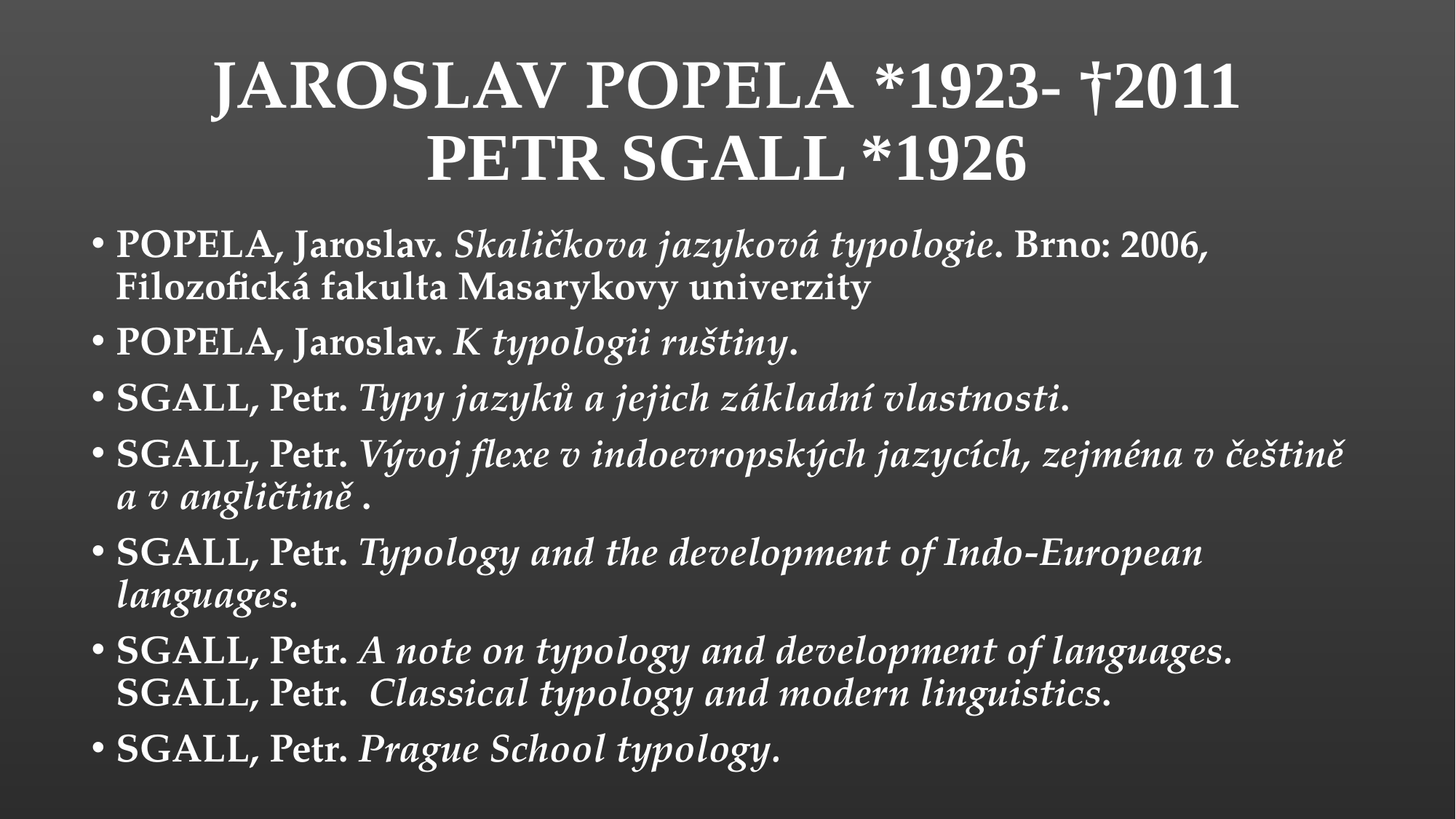

# JAROSLAV POPELA *1923- †2011 PETR SGALL *1926
POPELA, Jaroslav. Skaličkova jazyková typologie. Brno: 2006, Filozofická fakulta Masarykovy univerzity
POPELA, Jaroslav. K typologii ruštiny.
SGALL, Petr. Typy jazyků a jejich základní vlastnosti.
SGALL, Petr. Vývoj flexe v indoevropských jazycích, zejména v češtině a v angličtině .
SGALL, Petr. Typology and the development of Indo-European languages.
SGALL, Petr. A note on typology and development of languages. SGALL, Petr.  Classical typology and modern linguistics.
SGALL, Petr. Prague School typology.